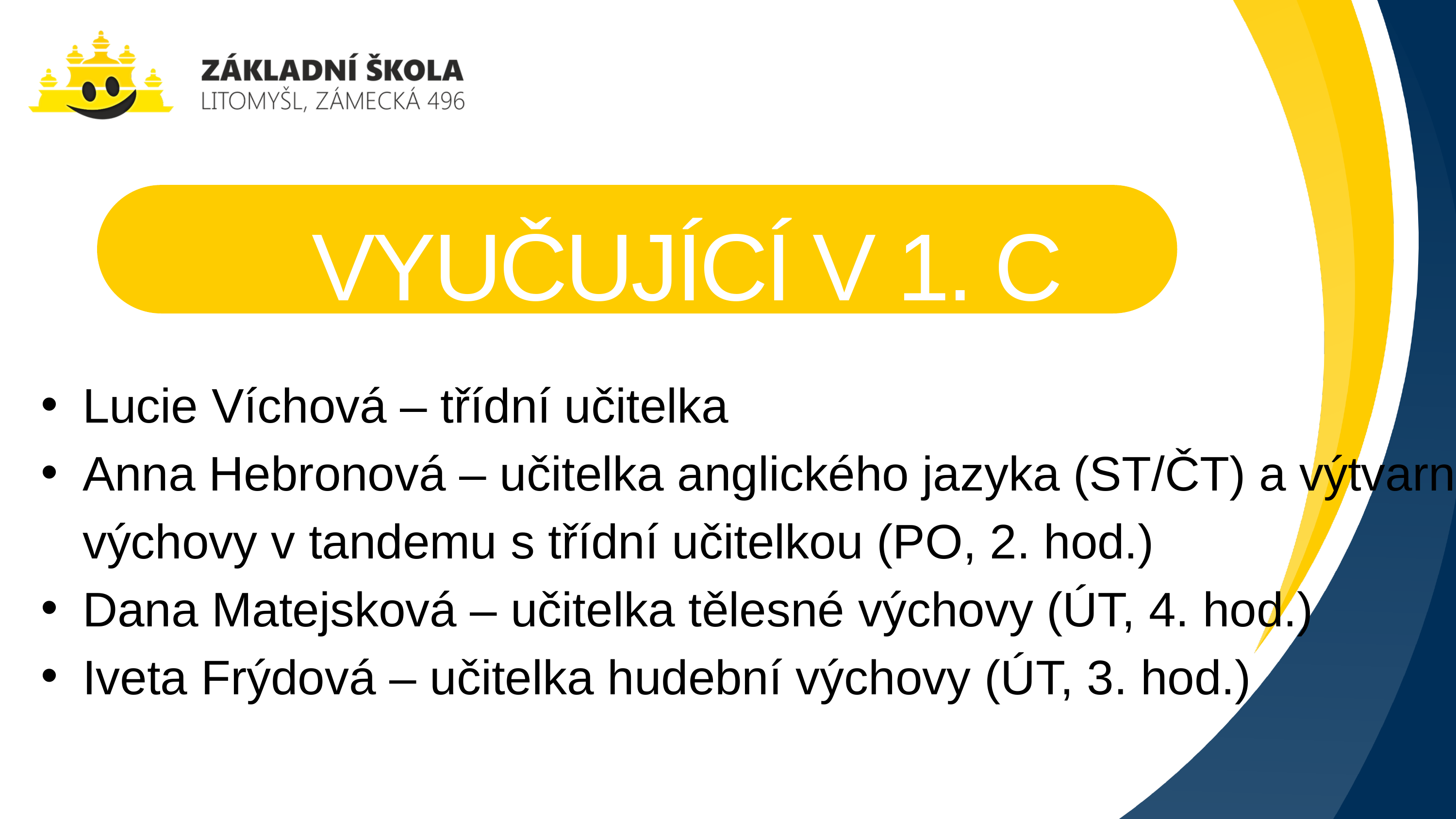

VYUČUJÍCÍ V 1. C
Lucie Víchová – třídní učitelka
Anna Hebronová – učitelka anglického jazyka (ST/ČT) a výtvarné výchovy v tandemu s třídní učitelkou (PO, 2. hod.)
Dana Matejsková – učitelka tělesné výchovy (ÚT, 4. hod.)
Iveta Frýdová – učitelka hudební výchovy (ÚT, 3. hod.)